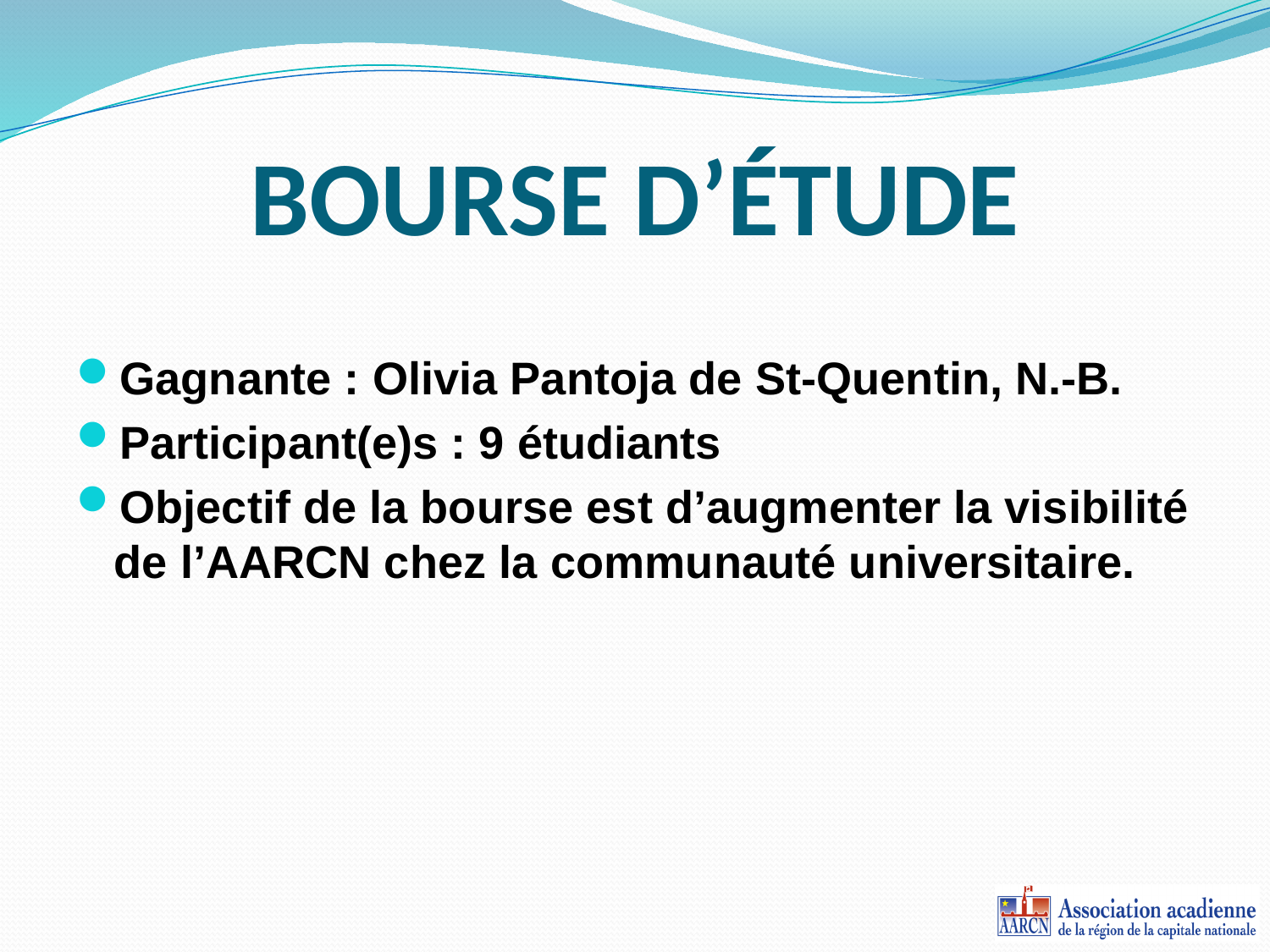

# BOURSE D’ÉTUDE
Gagnante : Olivia Pantoja de St-Quentin, N.-B.
Participant(e)s : 9 étudiants
Objectif de la bourse est d’augmenter la visibilité de l’AARCN chez la communauté universitaire.